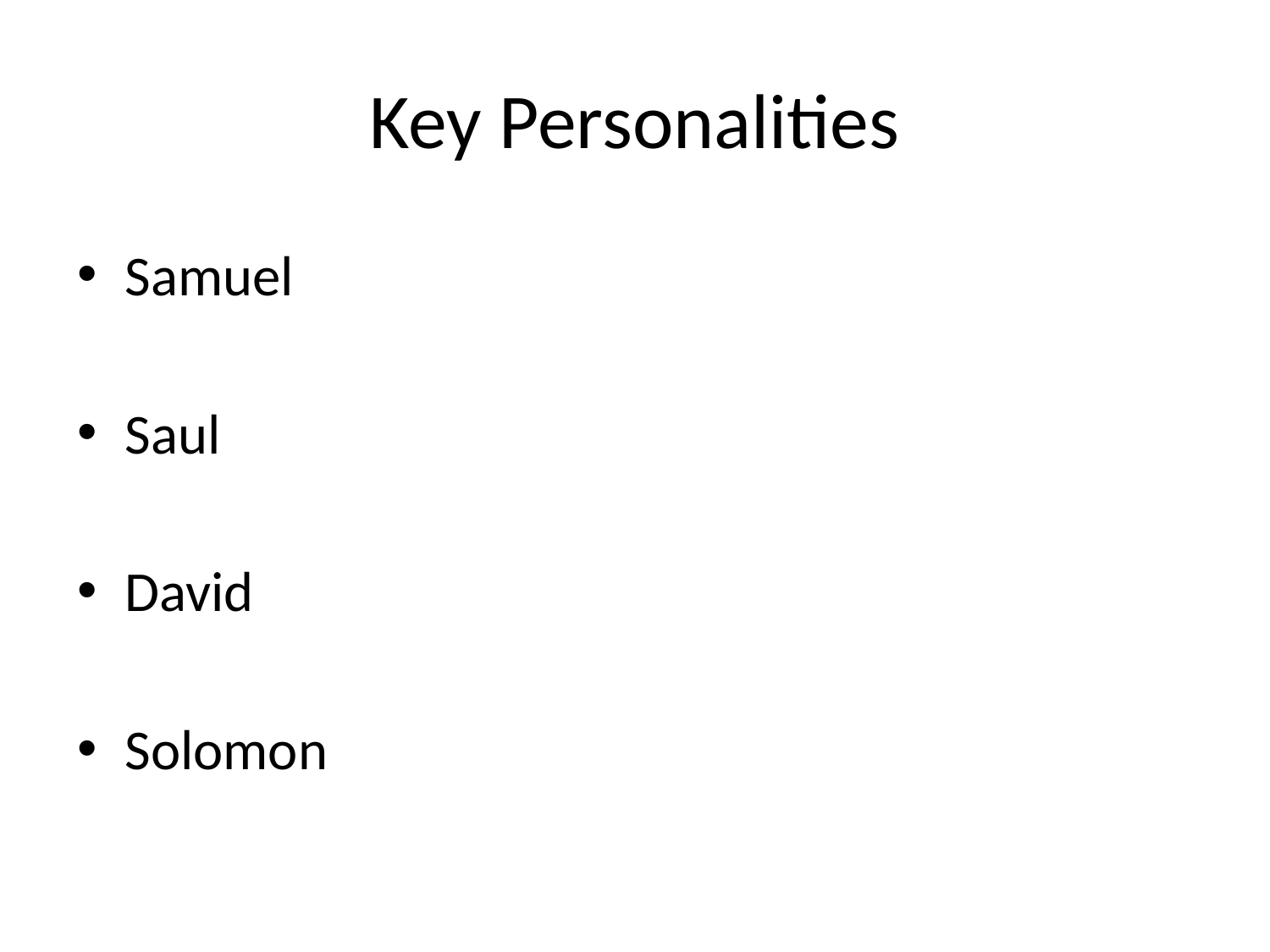

# Key Personalities
Samuel

Saul

David

Solomon